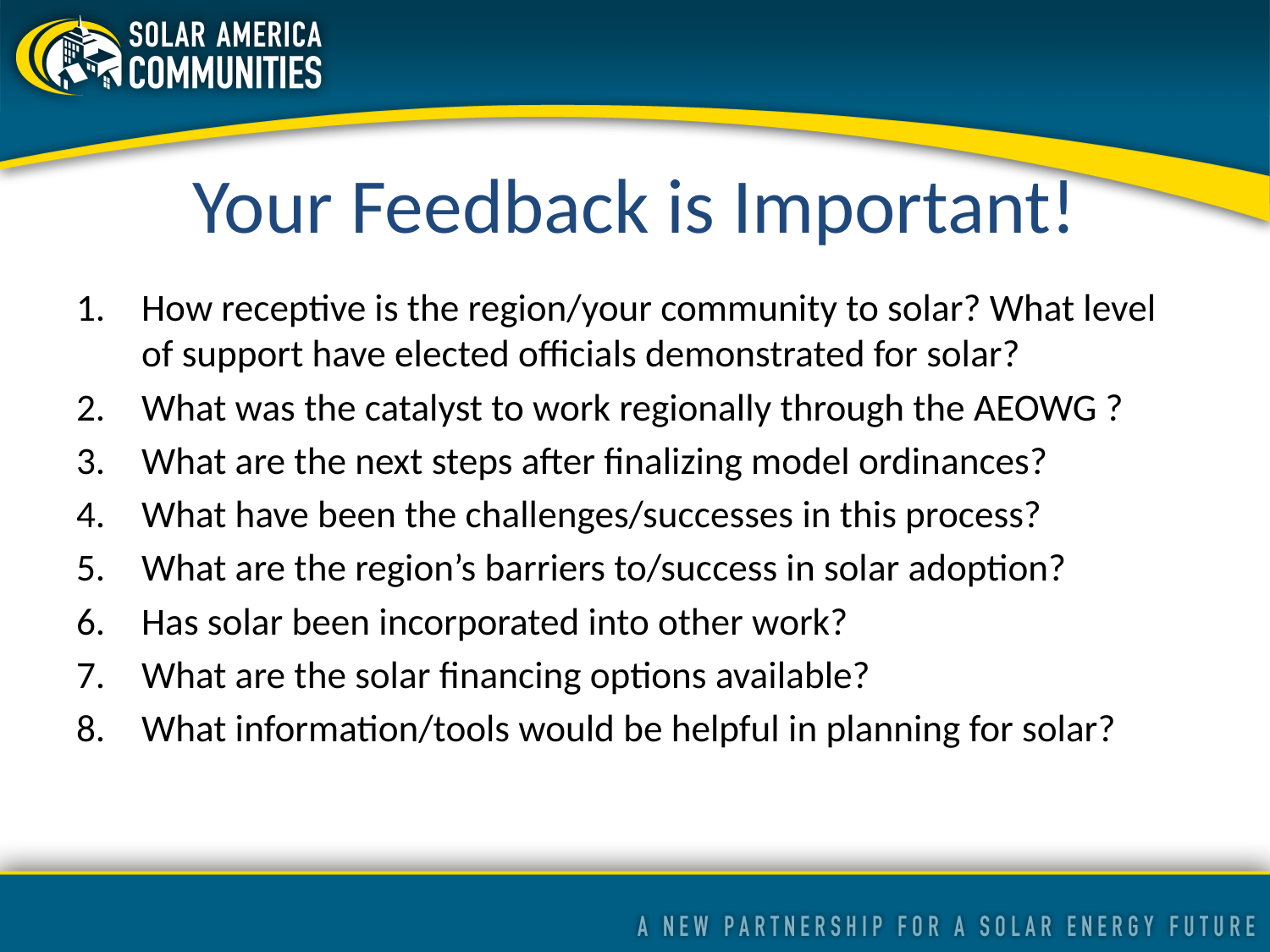

# Your Feedback is Important!
How receptive is the region/your community to solar? What level of support have elected officials demonstrated for solar?
What was the catalyst to work regionally through the AEOWG ?
What are the next steps after finalizing model ordinances?
What have been the challenges/successes in this process?
What are the region’s barriers to/success in solar adoption?
Has solar been incorporated into other work?
What are the solar financing options available?
What information/tools would be helpful in planning for solar?